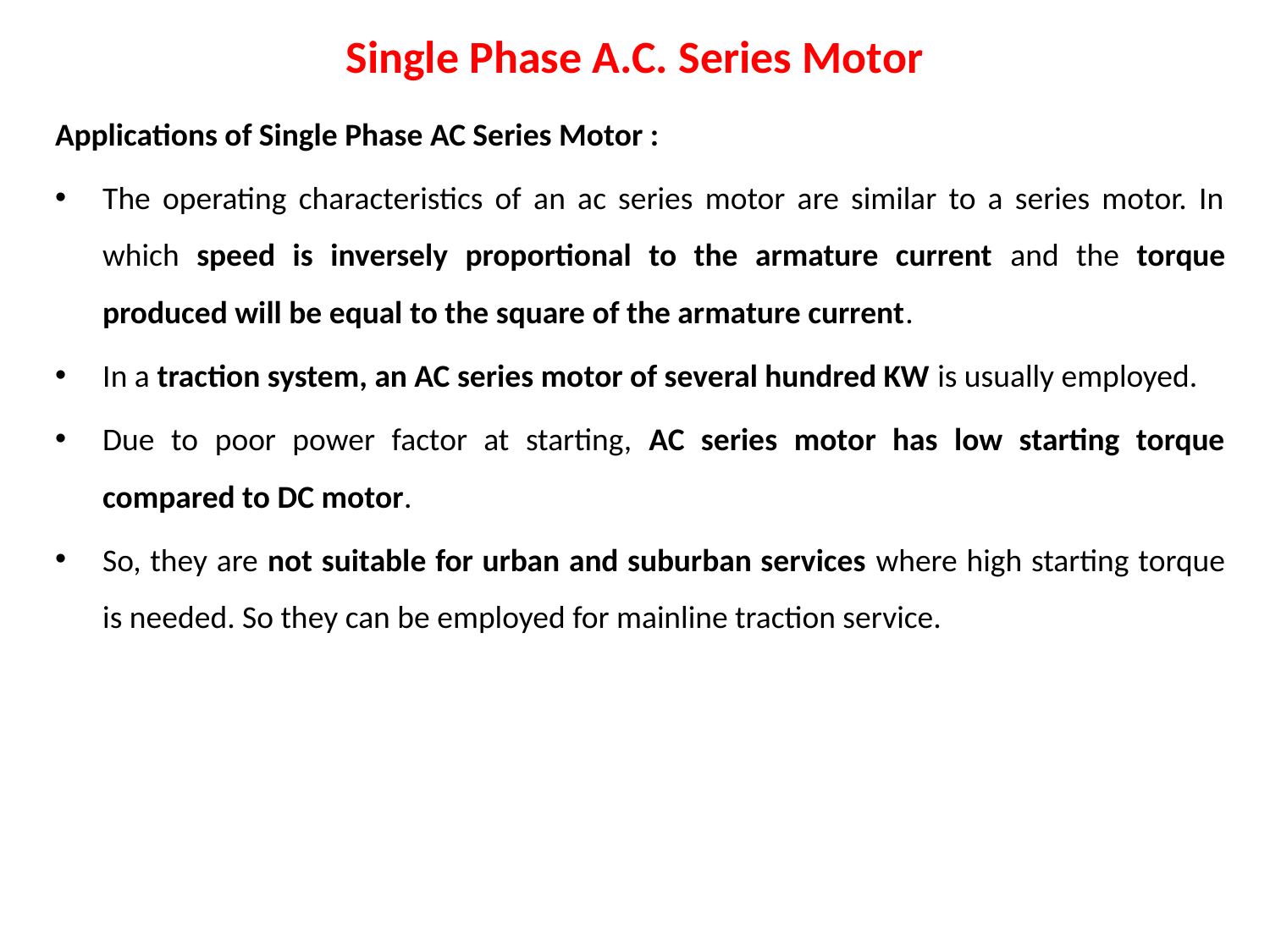

# Single Phase A.C. Series Motor
Applications of Single Phase AC Series Motor :
The operating characteristics of an ac series motor are similar to a series motor. In which speed is inversely proportional to the armature current and the torque produced will be equal to the square of the armature current.
In a traction system, an AC series motor of several hundred KW is usually employed.
Due to poor power factor at starting, AC series motor has low starting torque compared to DC motor.
So, they are not suitable for urban and suburban services where high starting torque is needed. So they can be employed for mainline traction service.